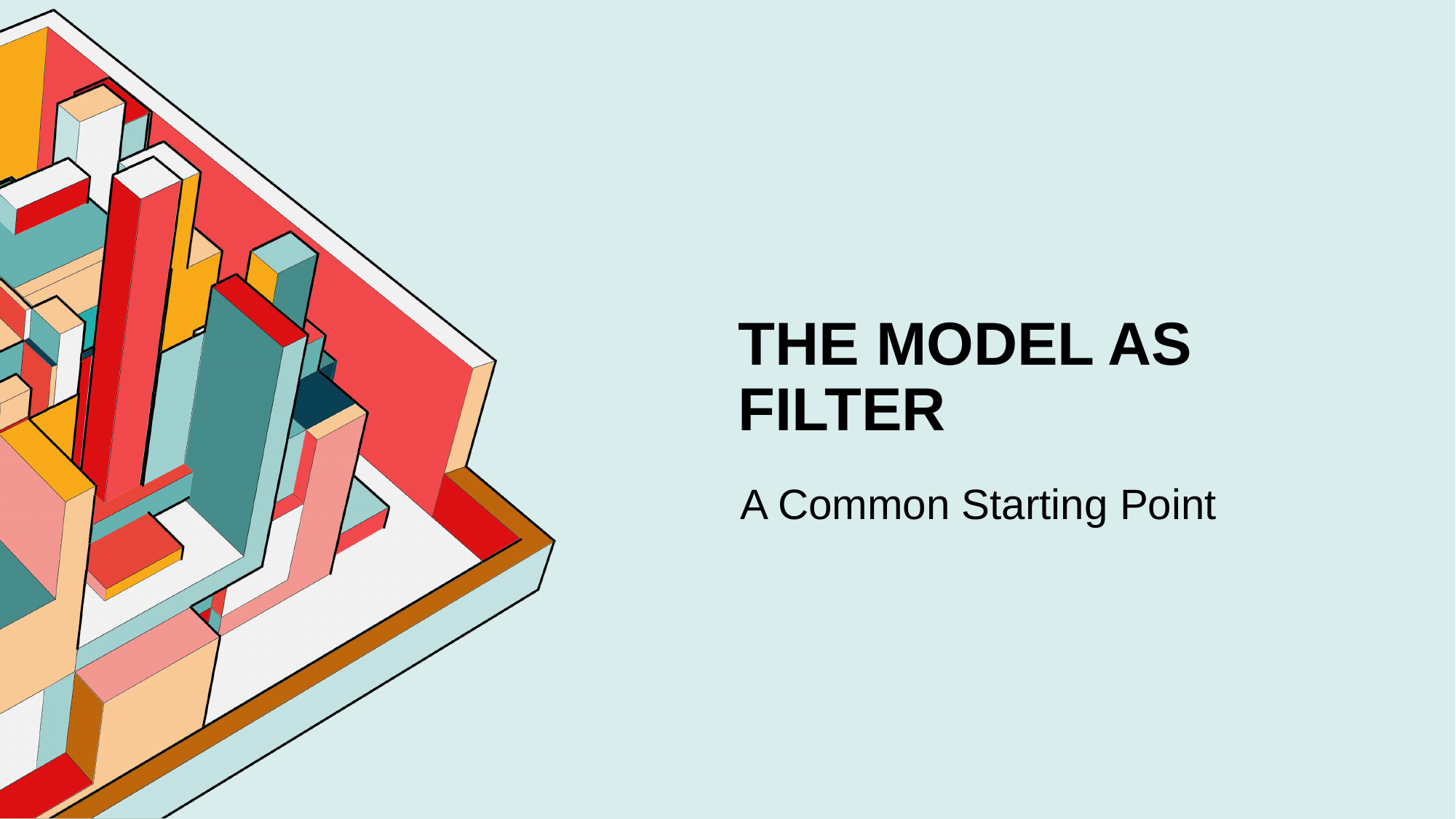

# The Model as Filter
A Common Starting Point